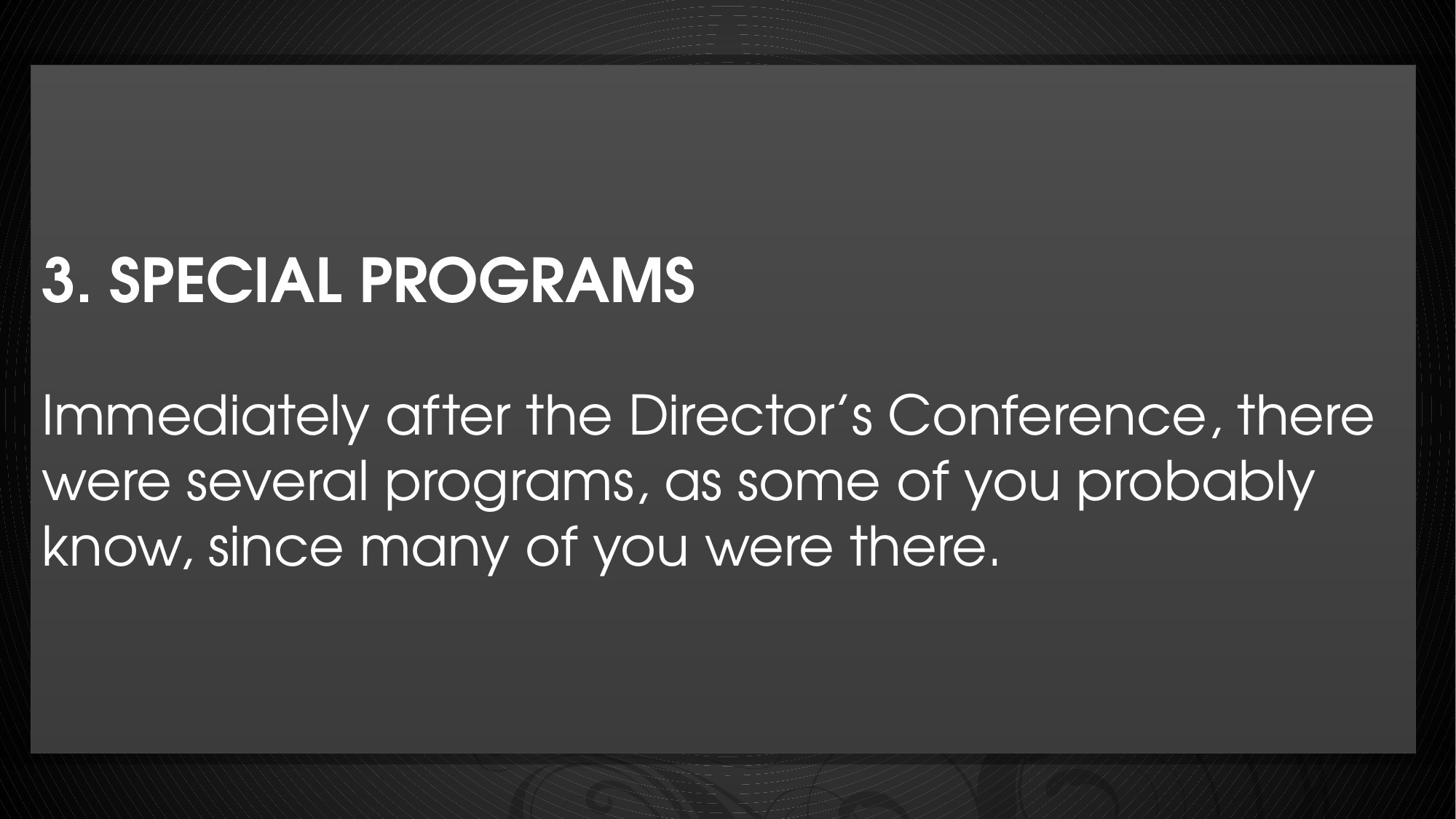

3. Special Programs

Immediately after the Director’s Conference, there were several programs, as some of you probably know, since many of you were there.